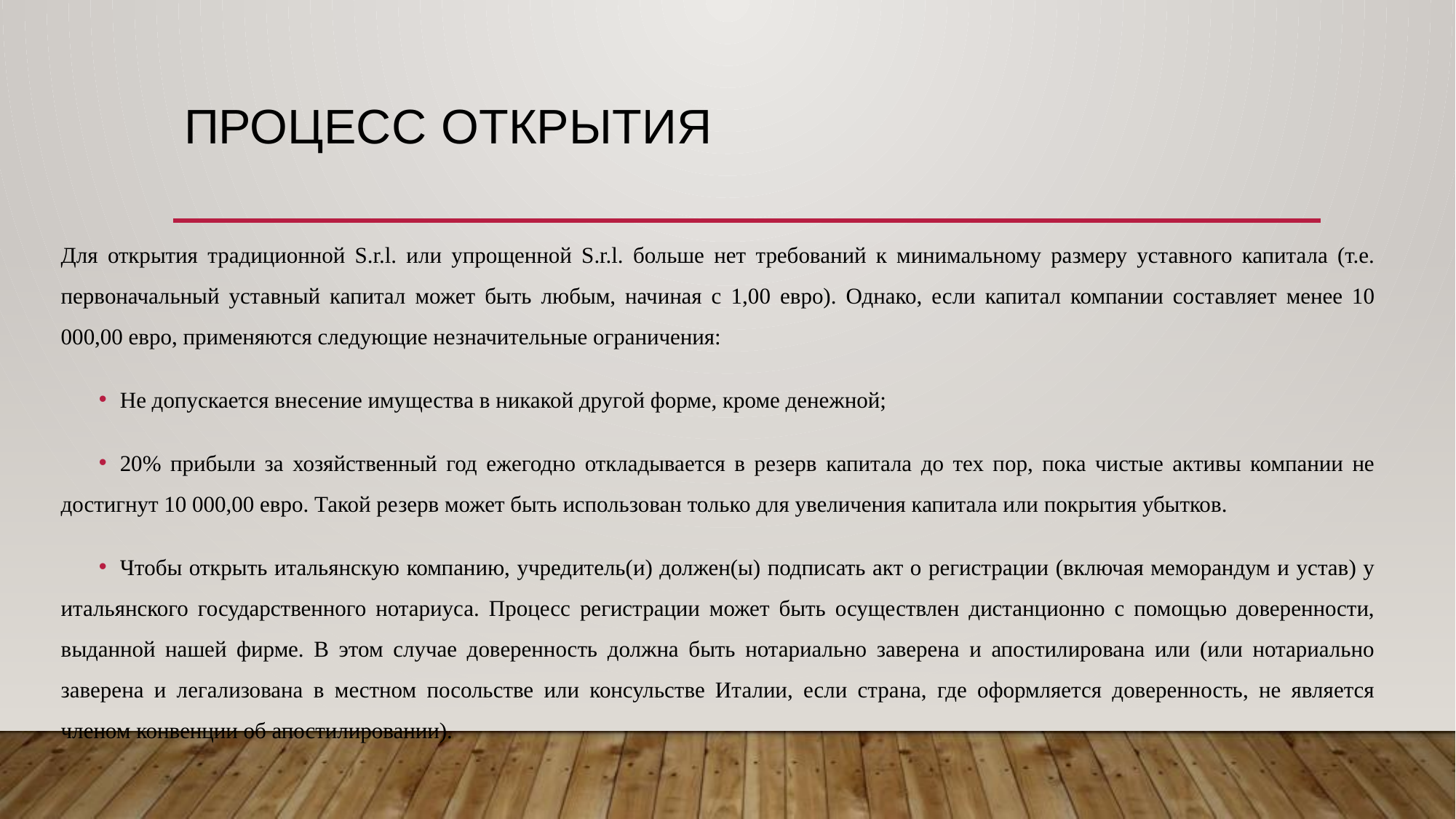

# Процесс открытия
Для открытия традиционной S.r.l. или упрощенной S.r.l. больше нет требований к минимальному размеру уставного капитала (т.е. первоначальный уставный капитал может быть любым, начиная с 1,00 евро). Однако, если капитал компании составляет менее 10 000,00 евро, применяются следующие незначительные ограничения:
Не допускается внесение имуществa в никакой другой форме, кроме денежной;
20% прибыли за хозяйственный год ежегодно откладывается в резерв капитала до тех пор, пока чистые активы компании не достигнут 10 000,00 евро. Такой резерв может быть использован только для увеличения капитала или покрытия убытков.
Чтобы открыть итальянскую компанию, учредитель(и) должен(ы) подписать акт о регистрации (включая меморандум и устав) у итальянского государственного нотариуса. Процесс регистрации может быть осуществлен дистанционно с помощью доверенности, выданной нашей фирме. В этом случае доверенность должна быть нотариально заверена и апостилирована или (или нотариально заверена и легализована в местном посольстве или консульстве Италии, если страна, где оформляется доверенность, не является членом конвенции об апостилировании).